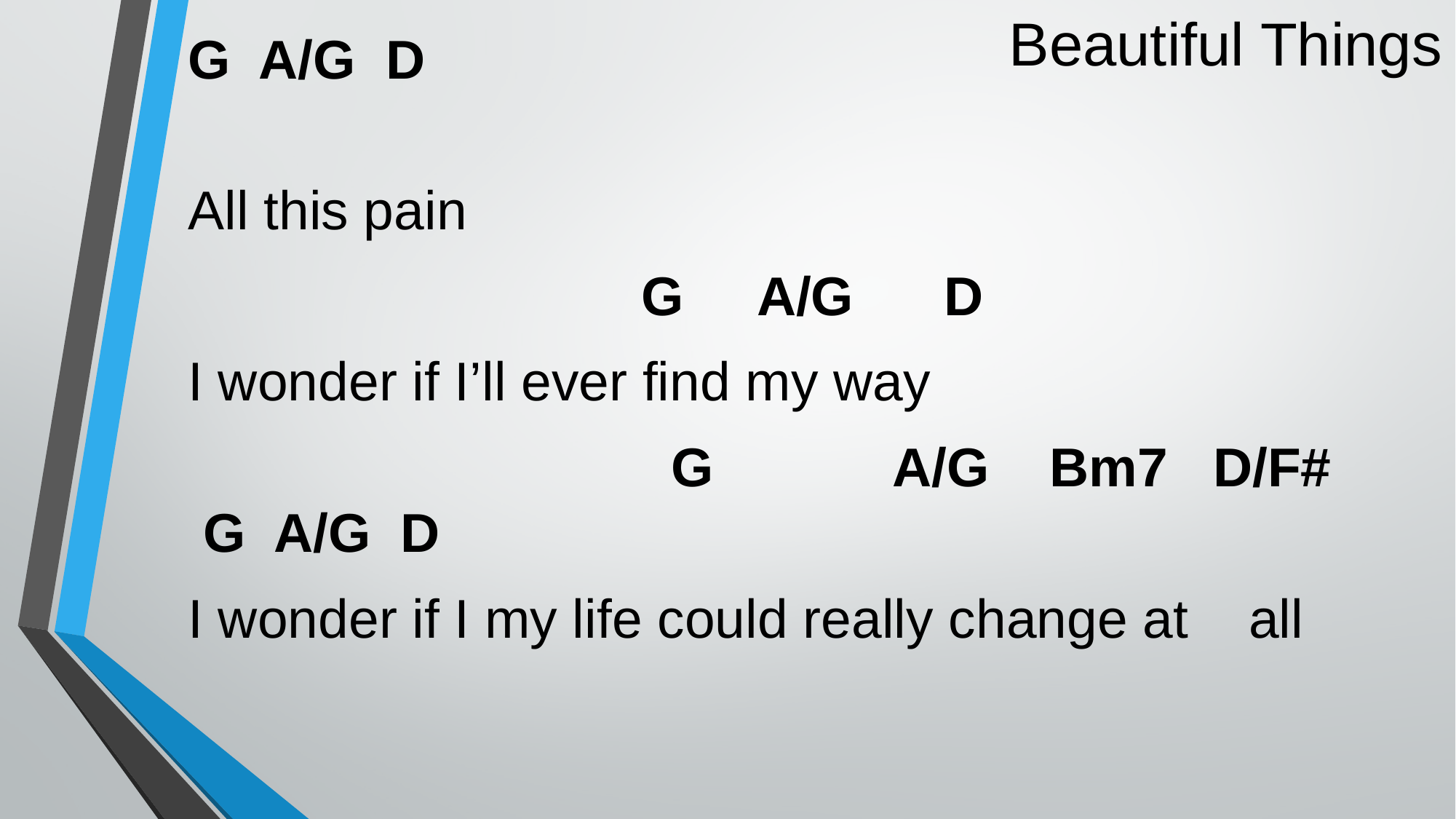

Beautiful Things
G  A/G  D
All this pain
                              G     A/G      D
I wonder if I’ll ever find my way
                                G            A/G    Bm7   D/F#   G  A/G  D
I wonder if I my life could really change at    all